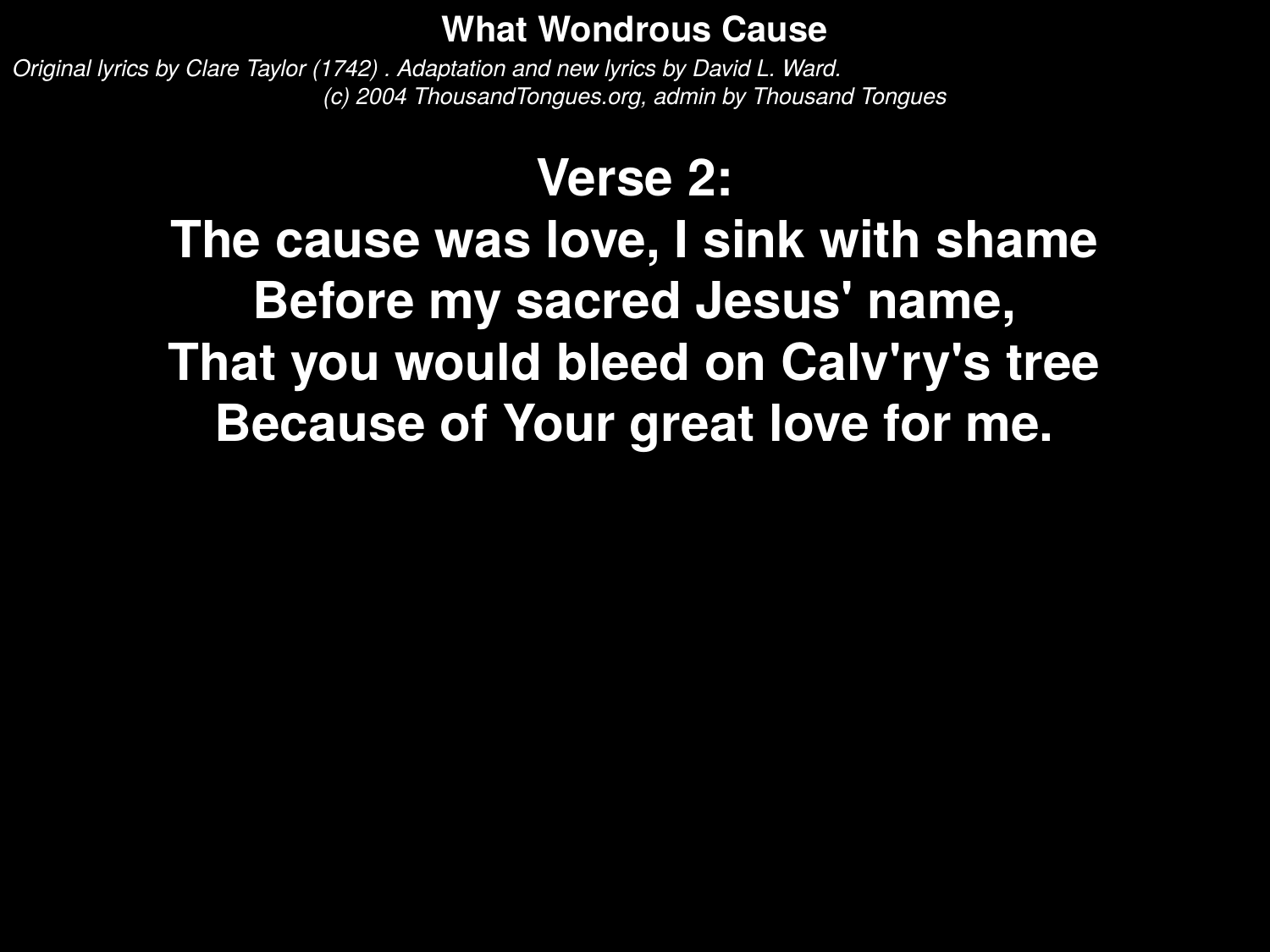

What Wondrous Cause
Original lyrics by Clare Taylor (1742) . Adaptation and new lyrics by David L. Ward.
(c) 2004 ThousandTongues.org, admin by Thousand Tongues
Verse 2:
The cause was love, I sink with shame
Before my sacred Jesus' name,
That you would bleed on Calv'ry's tree
Because of Your great love for me.